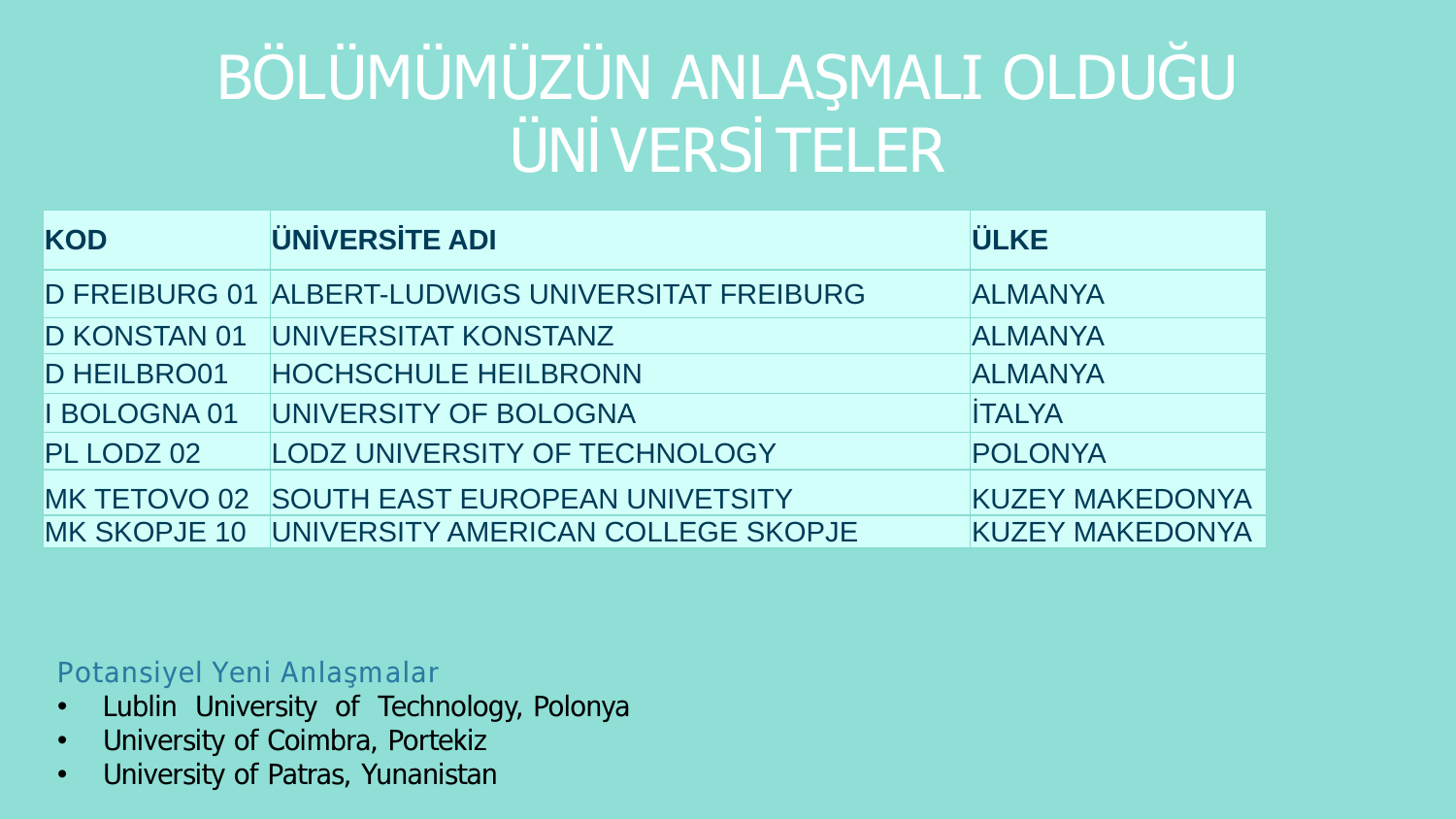

# BÖLÜMÜMÜZÜN ANLAŞMALI OLDUĞU ÜNİVERSİTELER
| KOD | ÜNİVERSİTE ADI | ÜLKE |
| --- | --- | --- |
| D FREIBURG 01 | ALBERT-LUDWIGS UNIVERSITAT FREIBURG | ALMANYA |
| D KONSTAN 01 | UNIVERSITAT KONSTANZ | ALMANYA |
| D HEILBRO01 | HOCHSCHULE HEILBRONN | ALMANYA |
| I BOLOGNA 01 | UNIVERSITY OF BOLOGNA | İTALYA |
| PL LODZ 02 | LODZ UNIVERSITY OF TECHNOLOGY | POLONYA |
| MK TETOVO 02 | SOUTH EAST EUROPEAN UNIVETSITY | KUZEY MAKEDONYA |
| MK SKOPJE 10 | UNIVERSITY AMERICAN COLLEGE SKOPJE | KUZEY MAKEDONYA |
Potansiyel Yeni Anlaşmalar
Lublin  University  of  Technology, Polonya
University of Coimbra, Portekiz
University of Patras, Yunanistan